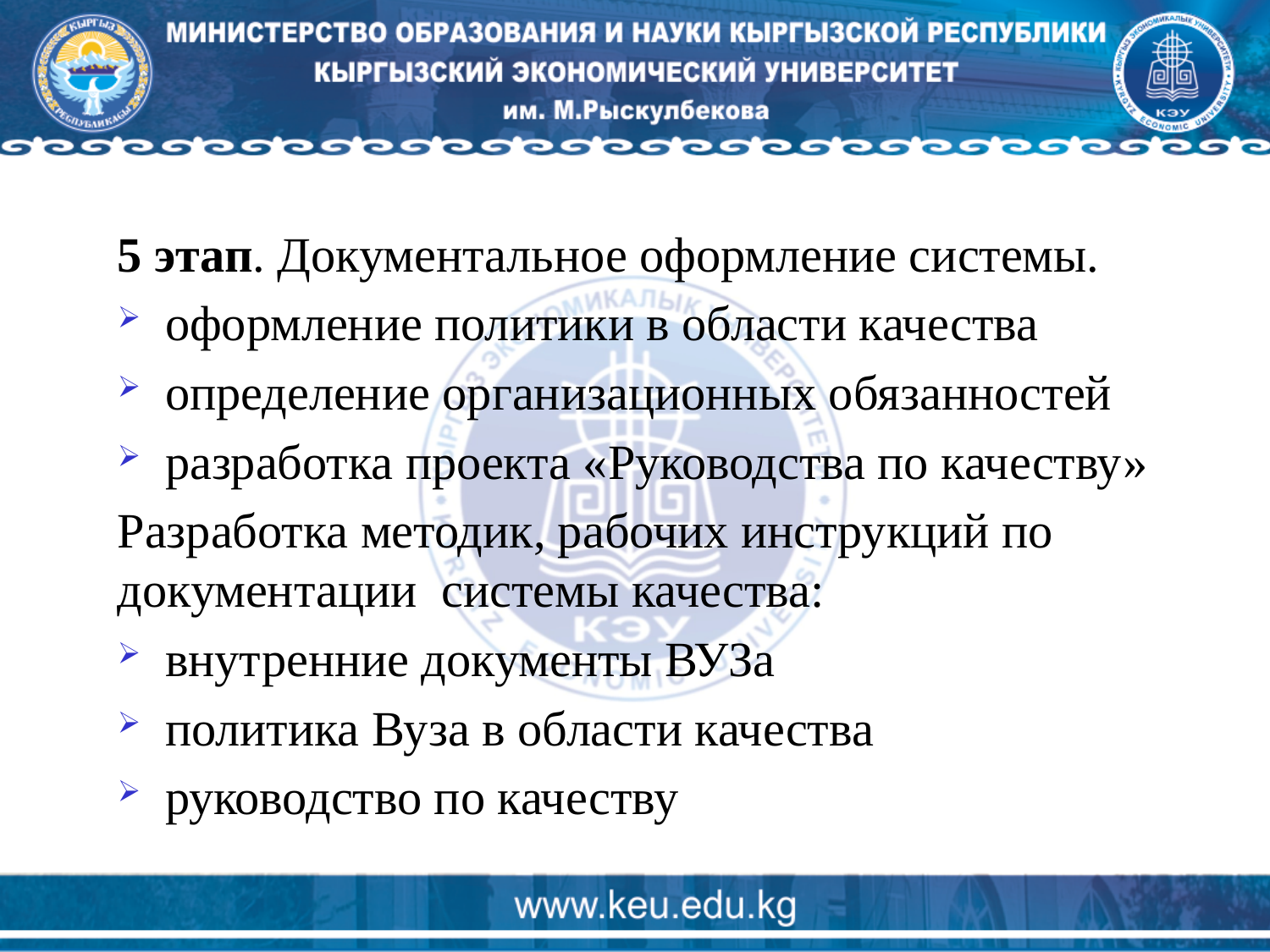

5 этап. Документальное оформление системы.
оформление политики в области качества
определение организационных обязанностей
разработка проекта «Руководства по качеству»
Разработка методик, рабочих инструкций по документации  системы качества:
внутренние документы ВУЗа
политика Вуза в области качества
руководство по качеству